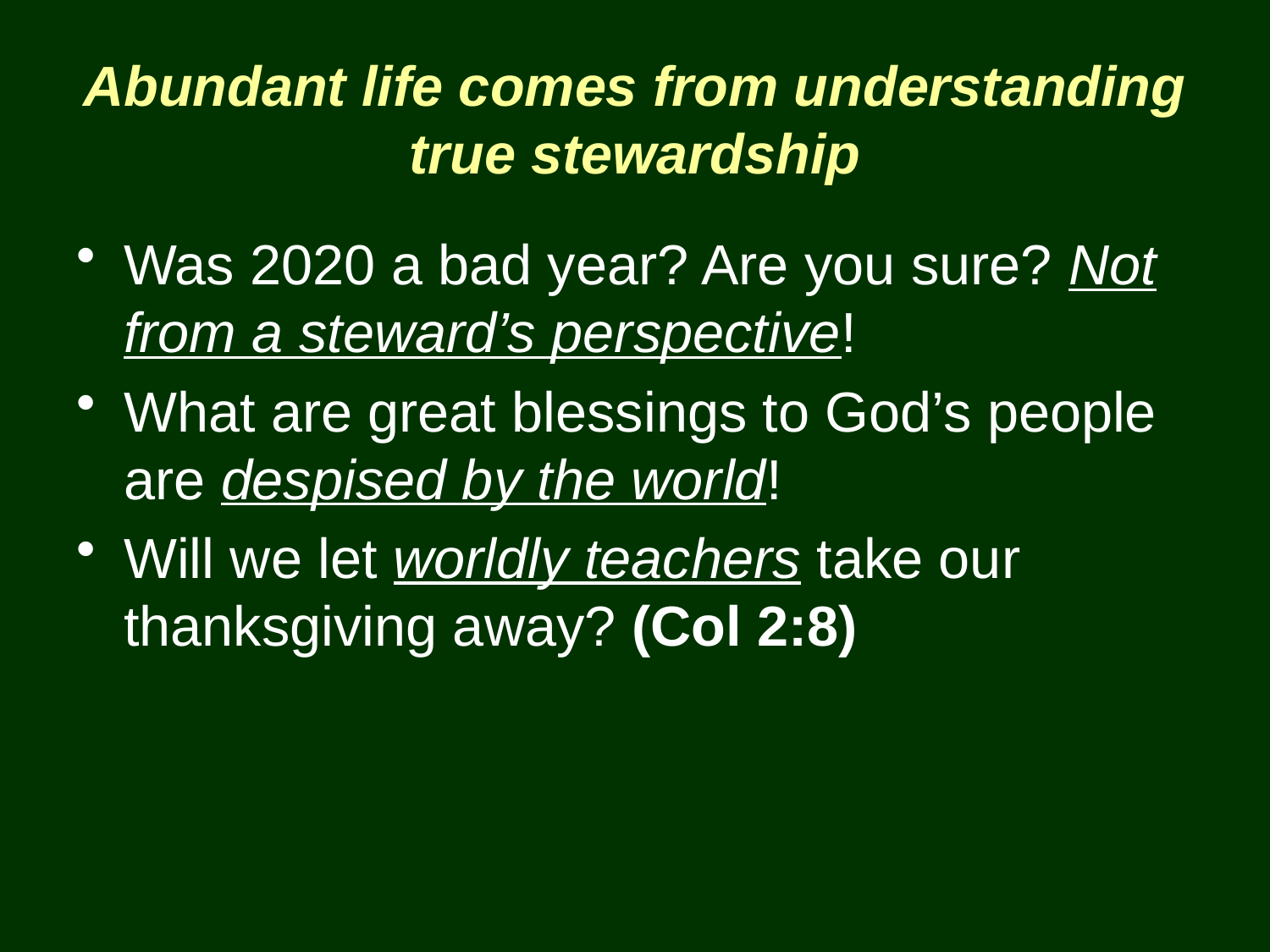

# Abundant life comes from understanding true stewardship
Was 2020 a bad year? Are you sure? Not from a steward’s perspective!
What are great blessings to God’s people are despised by the world!
Will we let worldly teachers take our thanksgiving away? (Col 2:8)